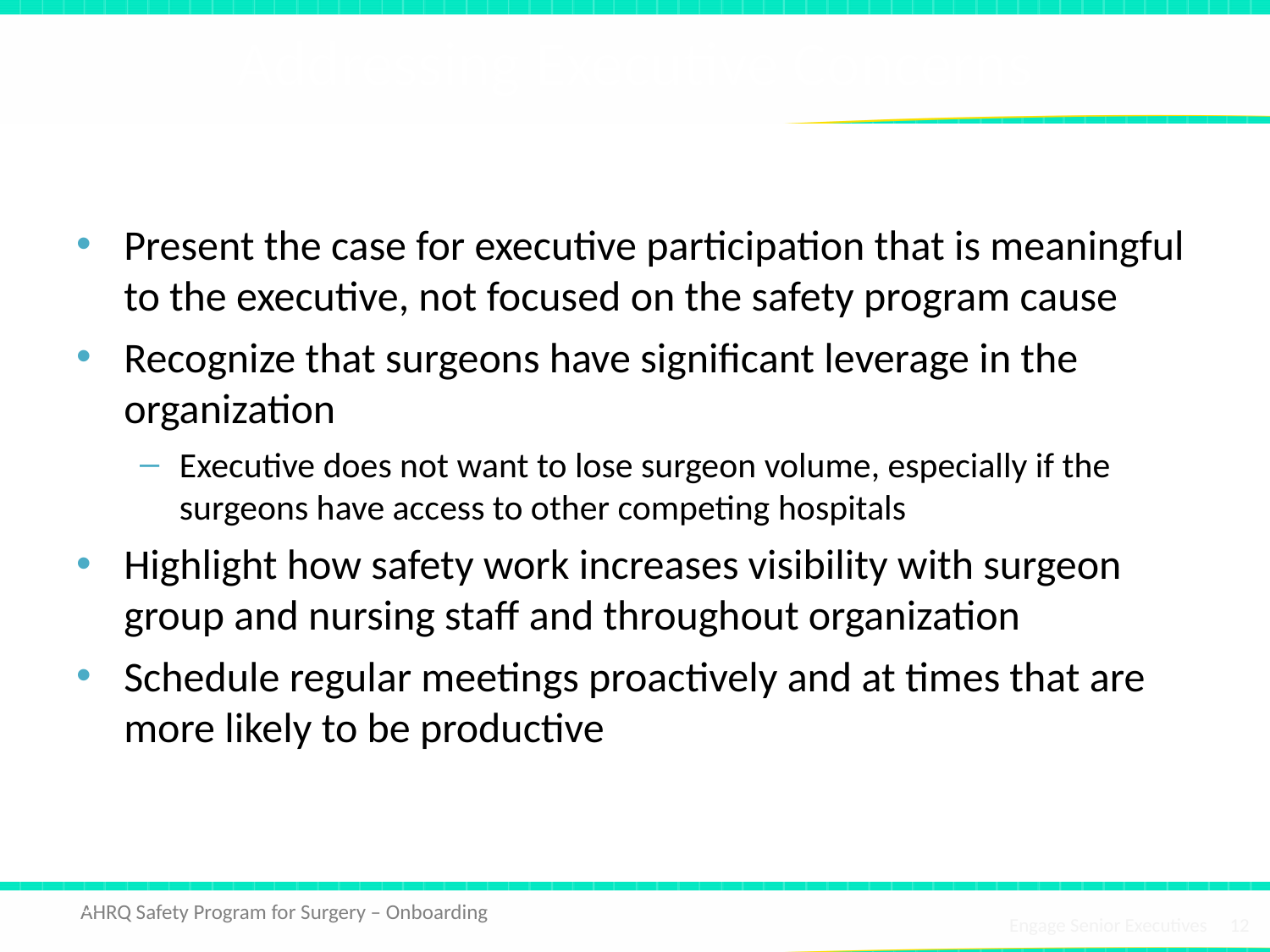

# Addressing Executive Concerns
Present the case for executive participation that is meaningful to the executive, not focused on the safety program cause
Recognize that surgeons have significant leverage in the organization
Executive does not want to lose surgeon volume, especially if the surgeons have access to other competing hospitals
Highlight how safety work increases visibility with surgeon group and nursing staff and throughout organization
Schedule regular meetings proactively and at times that are more likely to be productive
12